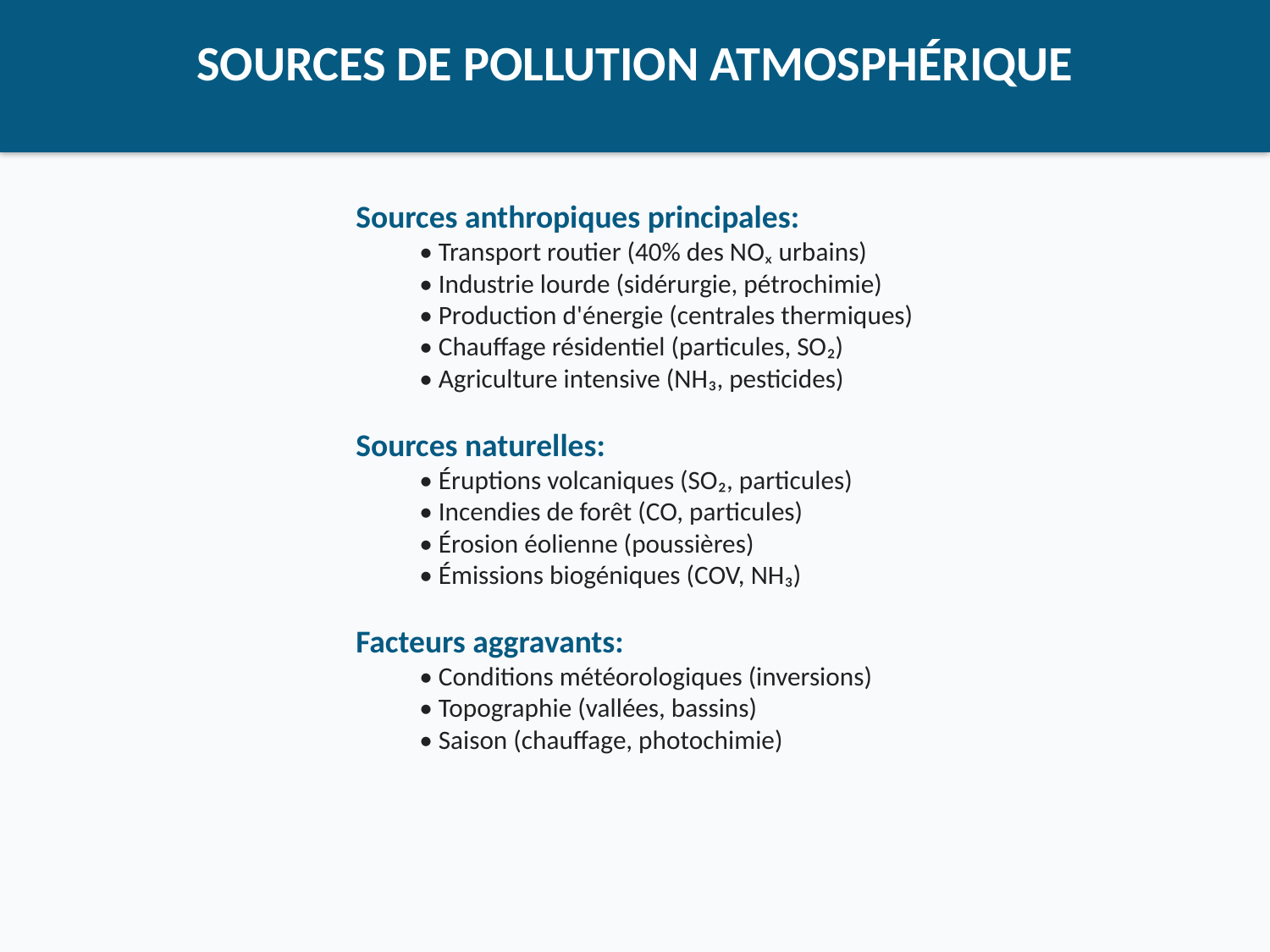

SOURCES DE POLLUTION ATMOSPHÉRIQUE
#
Sources anthropiques principales:
• Transport routier (40% des NOₓ urbains)
• Industrie lourde (sidérurgie, pétrochimie)
• Production d'énergie (centrales thermiques)
• Chauffage résidentiel (particules, SO₂)
• Agriculture intensive (NH₃, pesticides)

Sources naturelles:
• Éruptions volcaniques (SO₂, particules)
• Incendies de forêt (CO, particules)
• Érosion éolienne (poussières)
• Émissions biogéniques (COV, NH₃)

Facteurs aggravants:
• Conditions météorologiques (inversions)
• Topographie (vallées, bassins)
• Saison (chauffage, photochimie)